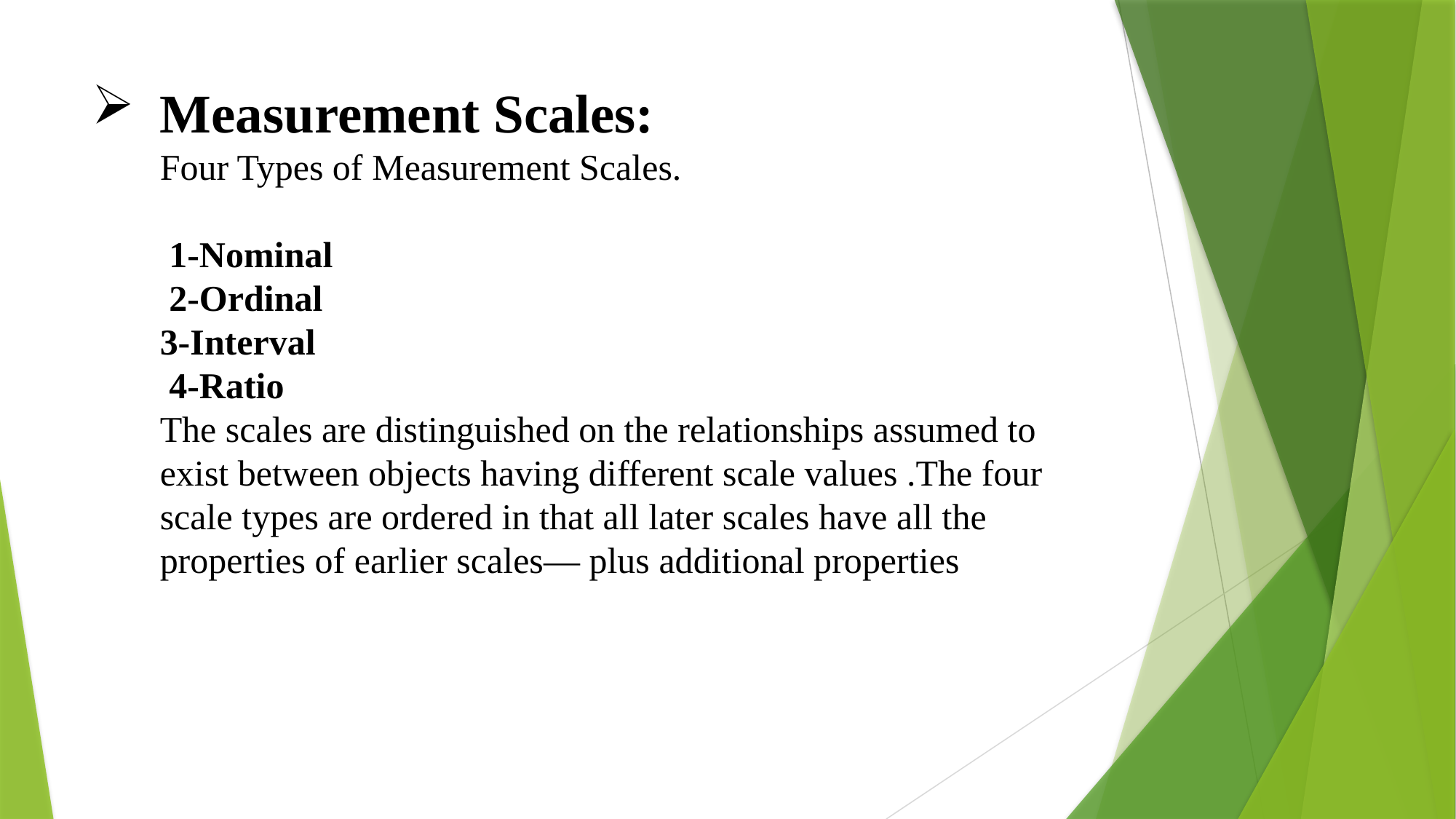

# Measurement Scales: Four Types of Measurement Scales. 1-Nominal 2-Ordinal 3-Interval 4-Ratio The scales are distinguished on the relationships assumed to exist between objects having different scale values .The four scale types are ordered in that all later scales have all the properties of earlier scales— plus additional properties